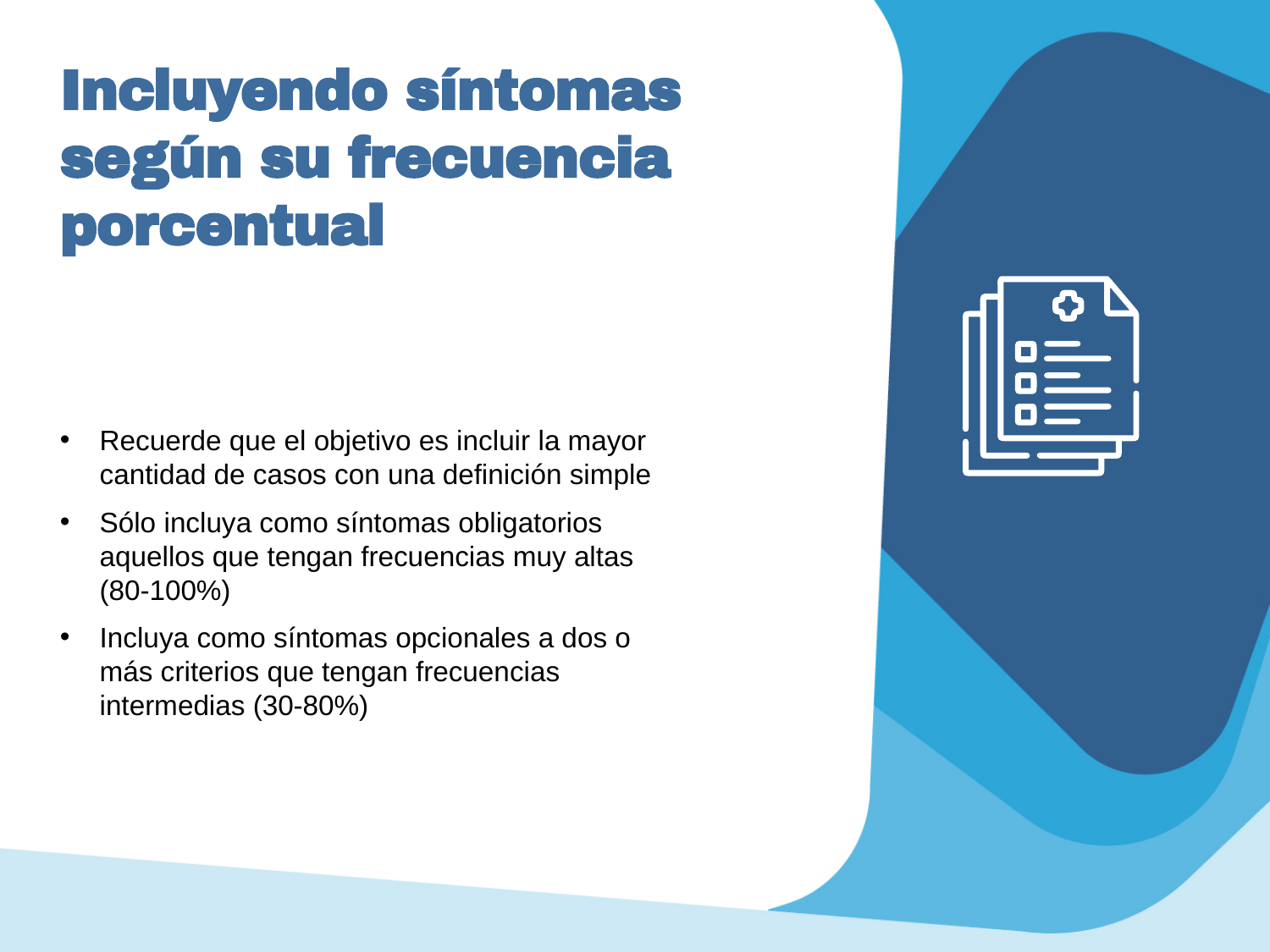

Incluyendo síntomas según su frecuencia porcentual
Recuerde que el objetivo es incluir la mayor cantidad de casos con una definición simple
Sólo incluya como síntomas obligatorios aquellos que tengan frecuencias muy altas (80-100%)
Incluya como síntomas opcionales a dos o más criterios que tengan frecuencias intermedias (30-80%)